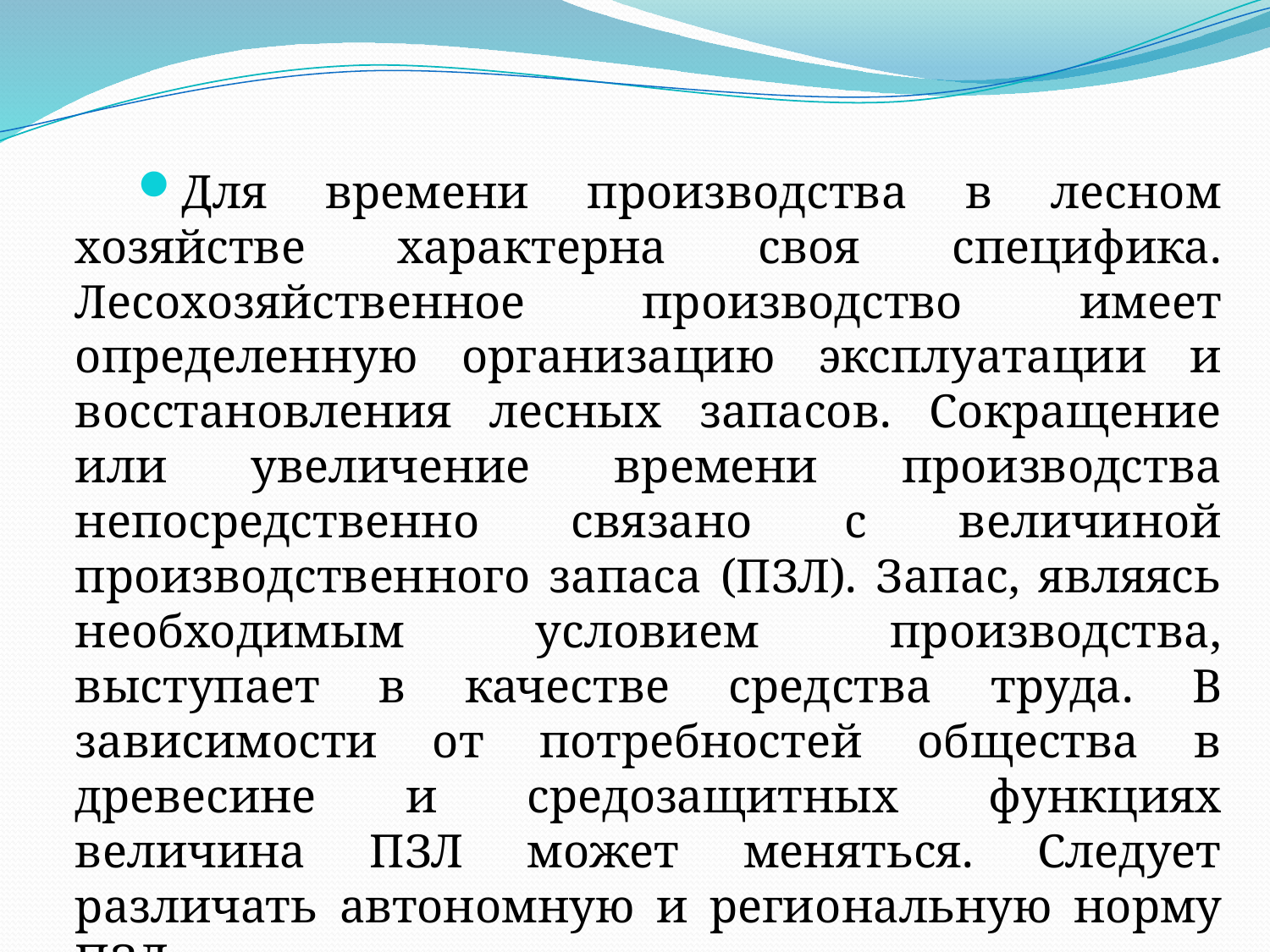

Для времени производства в лесном хозяйстве характерна своя специфика. Лесохозяйственное производство имеет определенную организацию эксплуатации и восстановления лесных запасов. Сокращение или увеличение времени производства непосредственно связано с величиной производственного запаса (ПЗЛ). Запас, являясь необхо­димым условием производства, выступает в качестве сред­ства труда. В зависимости от потребностей общества в древесине и средозащитных функциях величина ПЗЛ может меняться. Следует различать автономную и регио­нальную норму ПЗЛ.